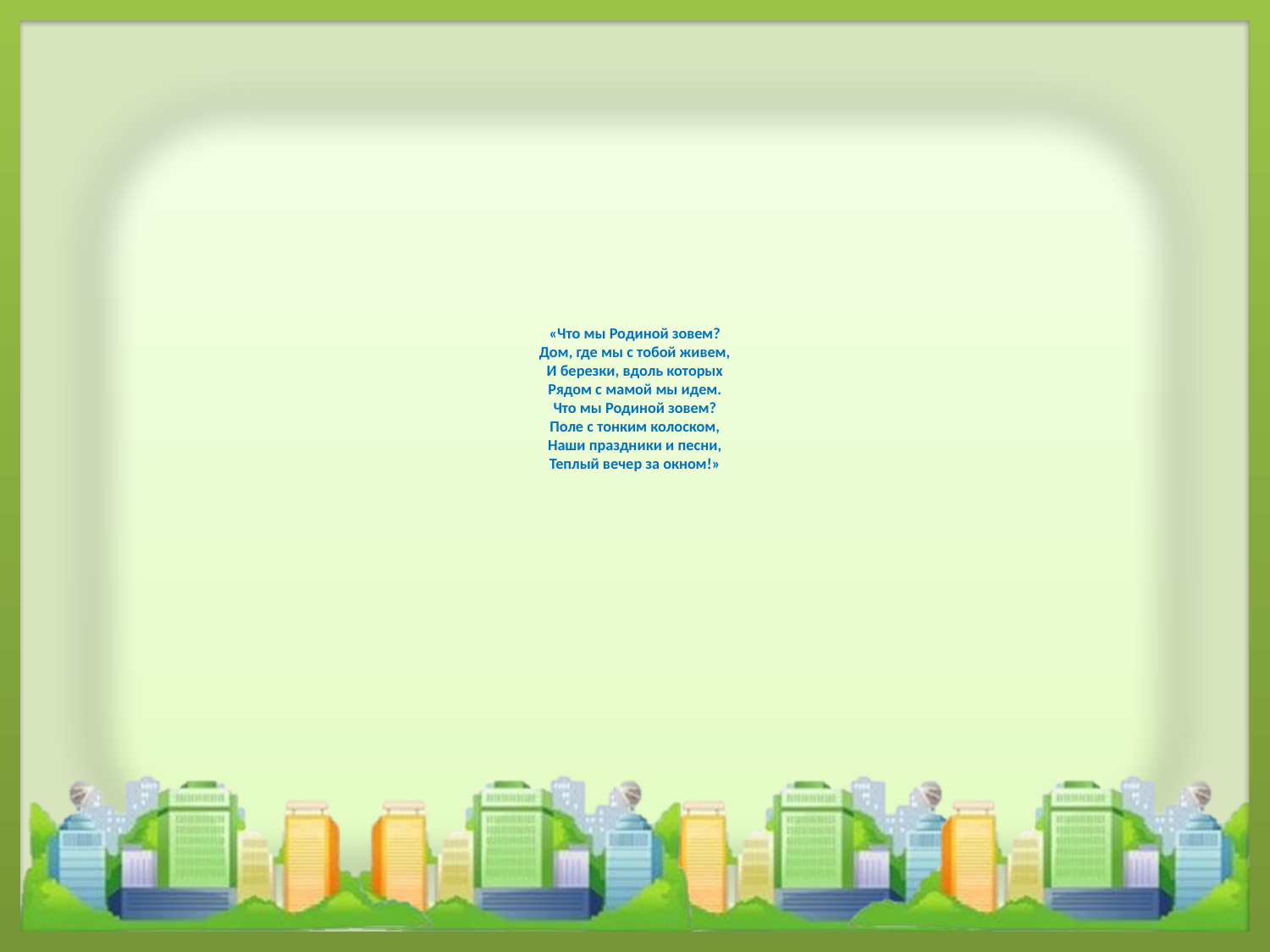

# «Что мы Родиной зовем? Дом, где мы с тобой живем, И березки, вдоль которых Рядом с мамой мы идем. Что мы Родиной зовем? Поле с тонким колоском, Наши праздники и песни, Теплый вечер за окном!»